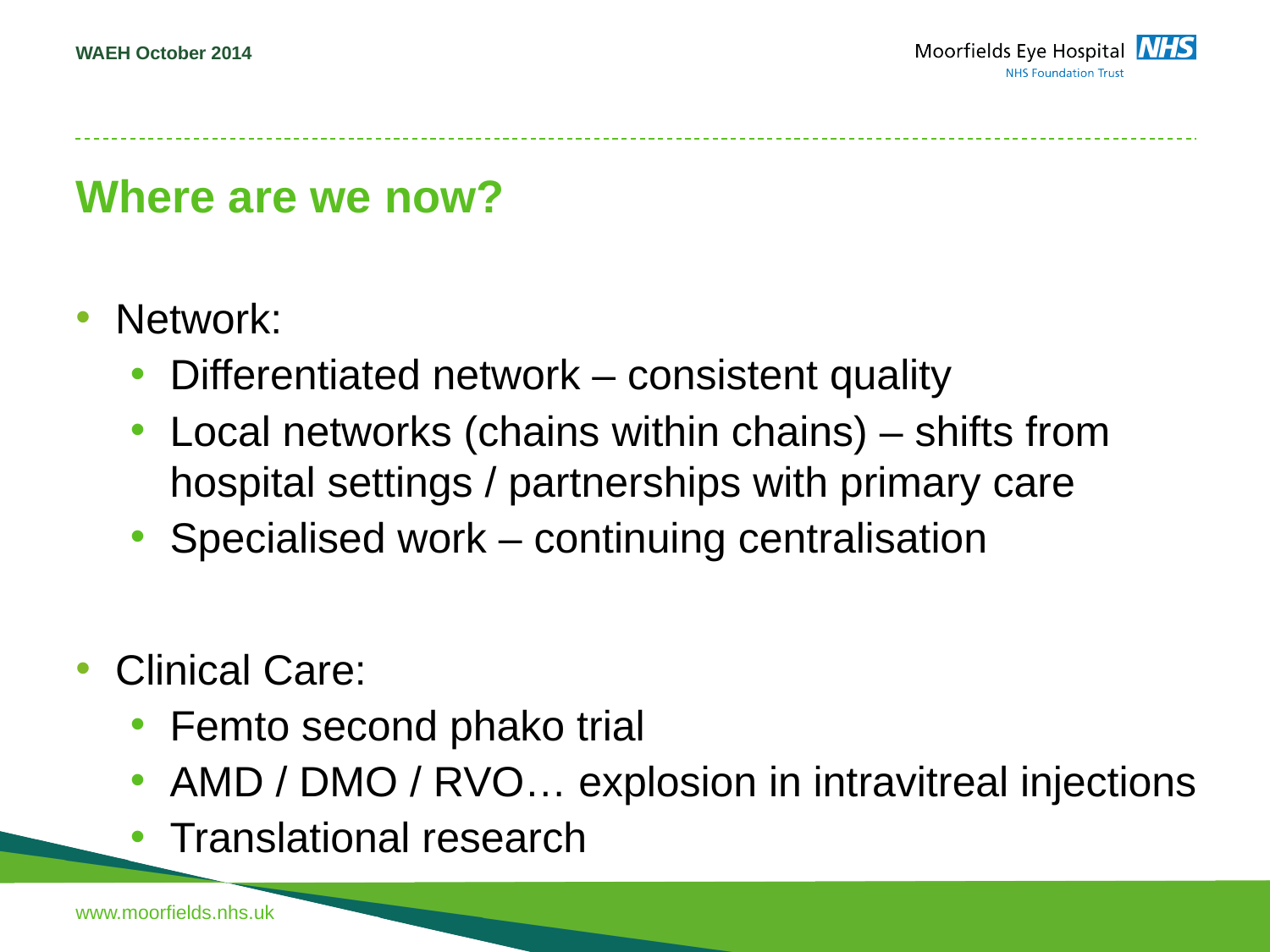

WAEH October 2014
# Where are we now?

Network:
Differentiated network – consistent quality
Local networks (chains within chains) – shifts from hospital settings / partnerships with primary care
Specialised work – continuing centralisation

Clinical Care:
Femto second phako trial
AMD / DMO / RVO… explosion in intravitreal injections
Translational research